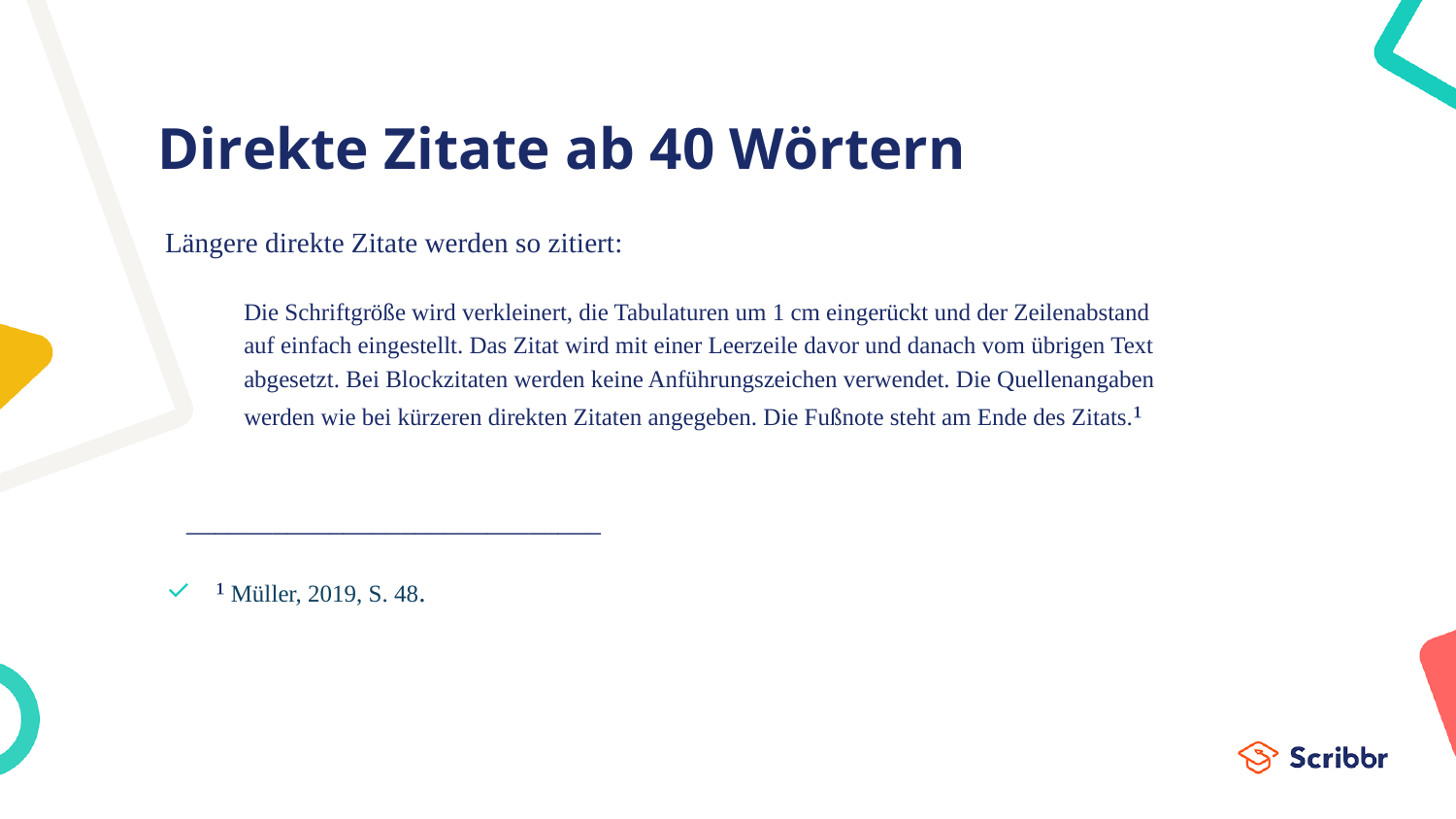

# Direkte Zitate ab 40 Wörtern

 Längere direkte Zitate werden so zitiert:
Die Schriftgröße wird verkleinert, die Tabulaturen um 1 cm eingerückt und der Zeilenabstand auf einfach eingestellt. Das Zitat wird mit einer Leerzeile davor und danach vom übrigen Text abgesetzt. Bei Blockzitaten werden keine Anführungszeichen verwendet. Die Quellenangaben werden wie bei kürzeren direkten Zitaten angegeben. Die Fußnote steht am Ende des Zitats.¹

_____________________________
¹ Müller, 2019, S. 48.